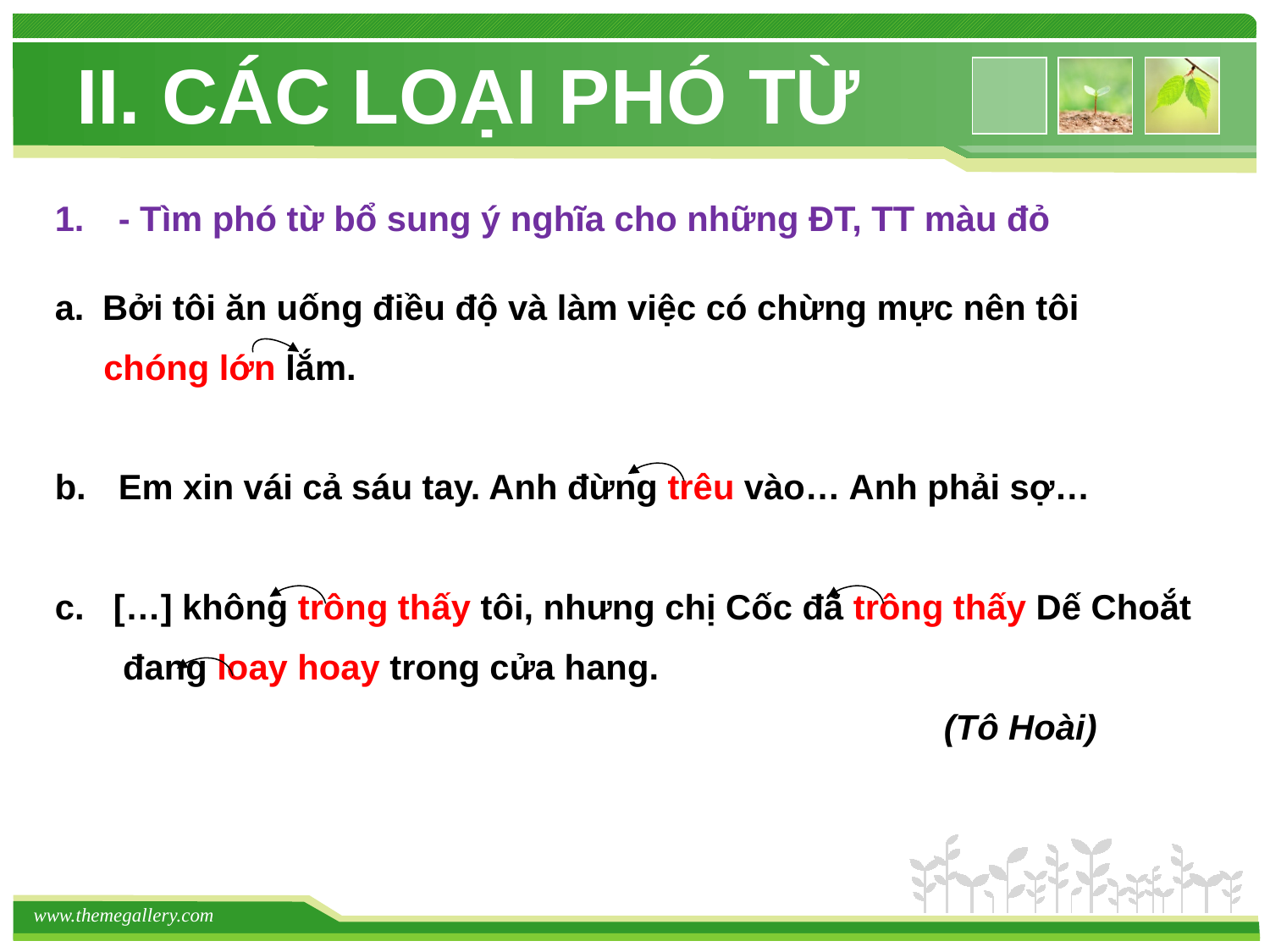

# II. CÁC LOẠI PHÓ TỪ
- Tìm phó từ bổ sung ý nghĩa cho những ĐT, TT màu đỏ
Bởi tôi ăn uống điều độ và làm việc có chừng mực nên tôi
     chóng lớn lắm.

Em xin vái cả sáu tay. Anh đừng trêu vào… Anh phải sợ…

c.   […] không trông thấy tôi, nhưng chị Cốc đã trông thấy Dế Choắt
       đang loay hoay trong cửa hang.
							(Tô Hoài)